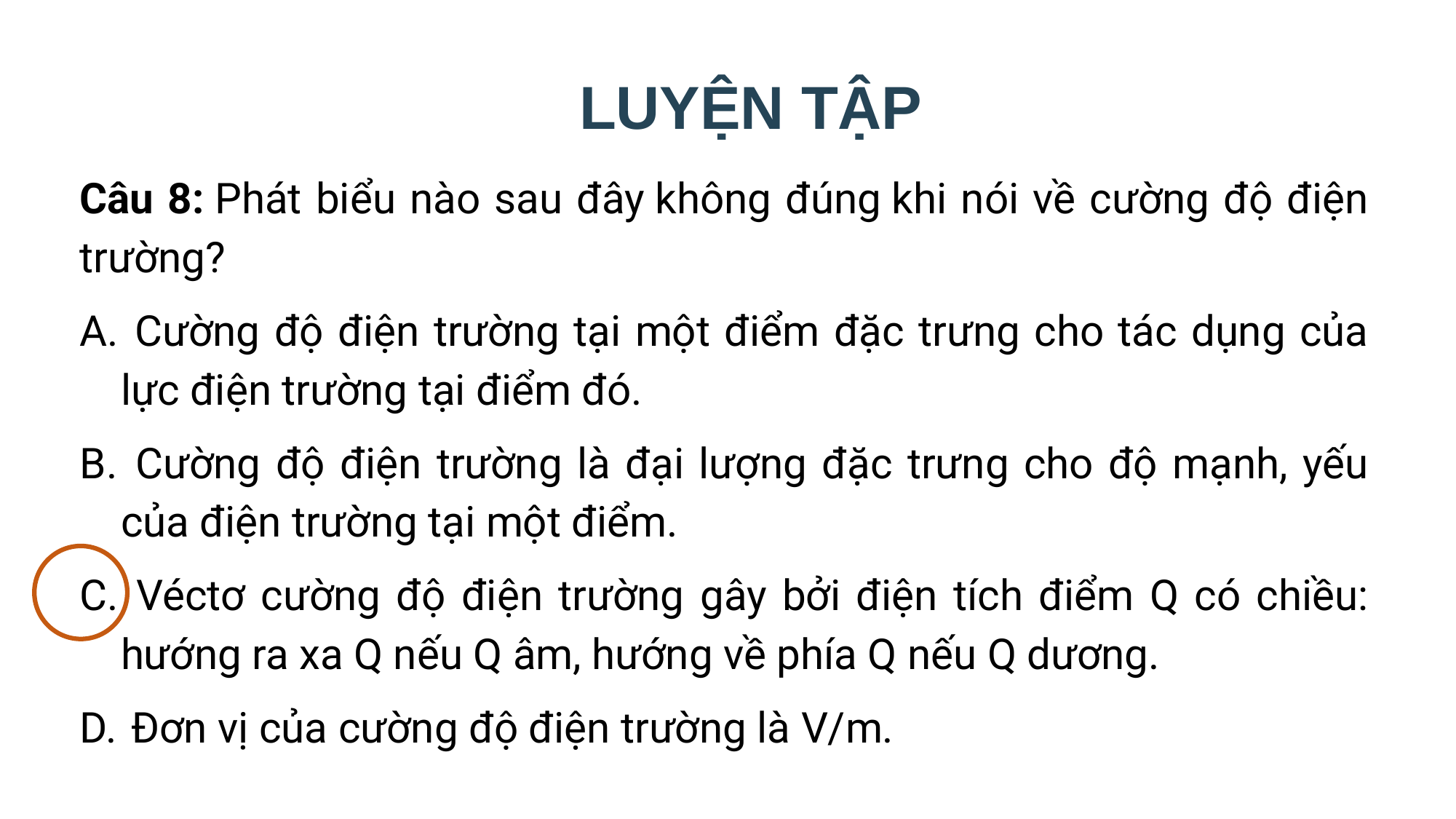

LUYỆN TẬP
Câu 8: Phát biểu nào sau đây không đúng khi nói về cường độ điện trường?
 Cường độ điện trường tại một điểm đặc trưng cho tác dụng của lực điện trường tại điểm đó.
 Cường độ điện trường là đại lượng đặc trưng cho độ mạnh, yếu của điện trường tại một điểm.
 Véctơ cường độ điện trường gây bởi điện tích điểm Q có chiều: hướng ra xa Q nếu Q âm, hướng về phía Q nếu Q dương.
 Đơn vị của cường độ điện trường là V/m.